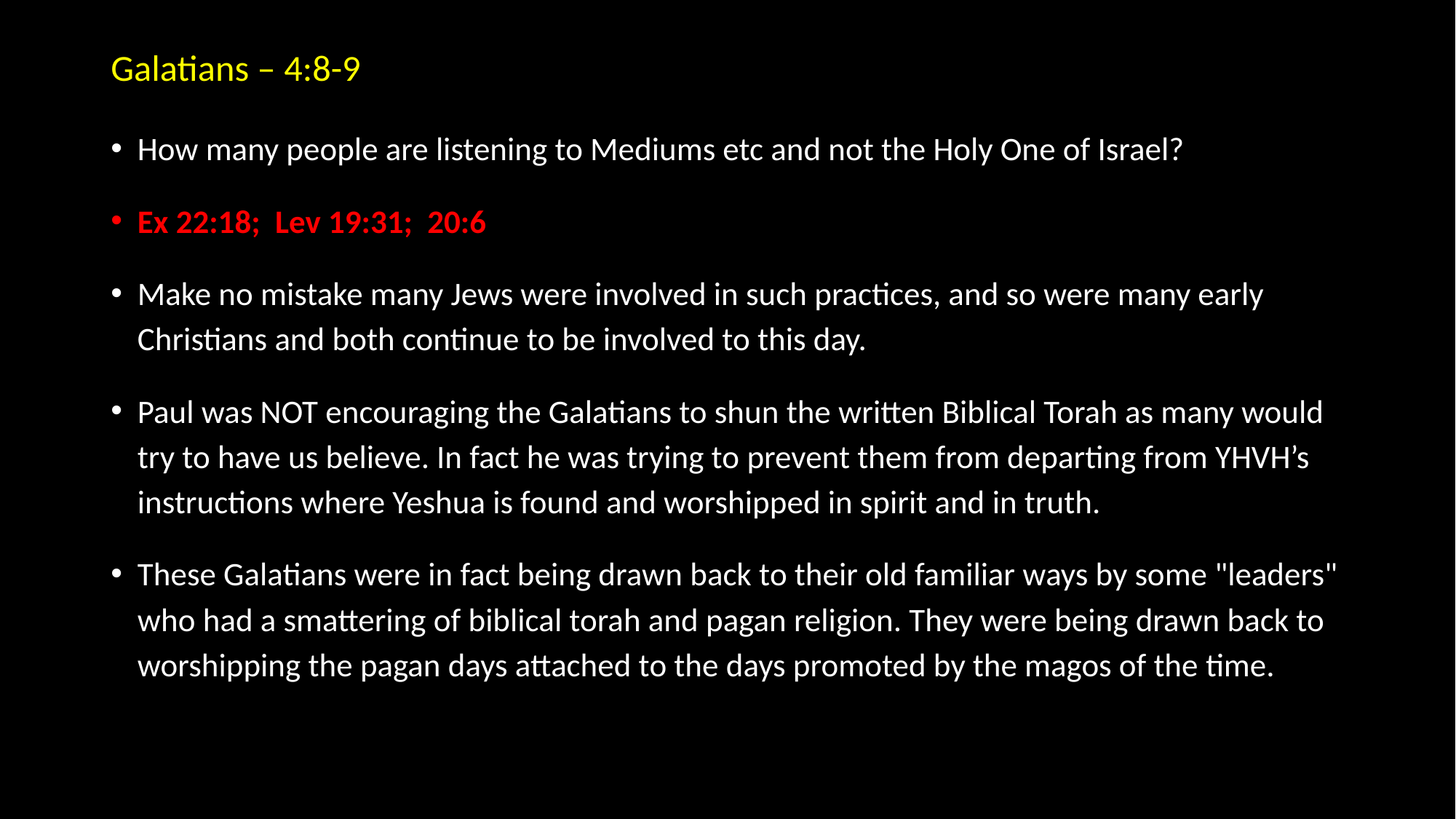

# Galatians – 4:8-9
How many people are listening to Mediums etc and not the Holy One of Israel?
Ex 22:18;  Lev 19:31;  20:6
Make no mistake many Jews were involved in such practices, and so were many early Christians and both continue to be involved to this day.
Paul was NOT encouraging the Galatians to shun the written Biblical Torah as many would try to have us believe. In fact he was trying to prevent them from departing from YHVH’s instructions where Yeshua is found and worshipped in spirit and in truth.
These Galatians were in fact being drawn back to their old familiar ways by some "leaders" who had a smattering of biblical torah and pagan religion. They were being drawn back to worshipping the pagan days attached to the days promoted by the magos of the time.